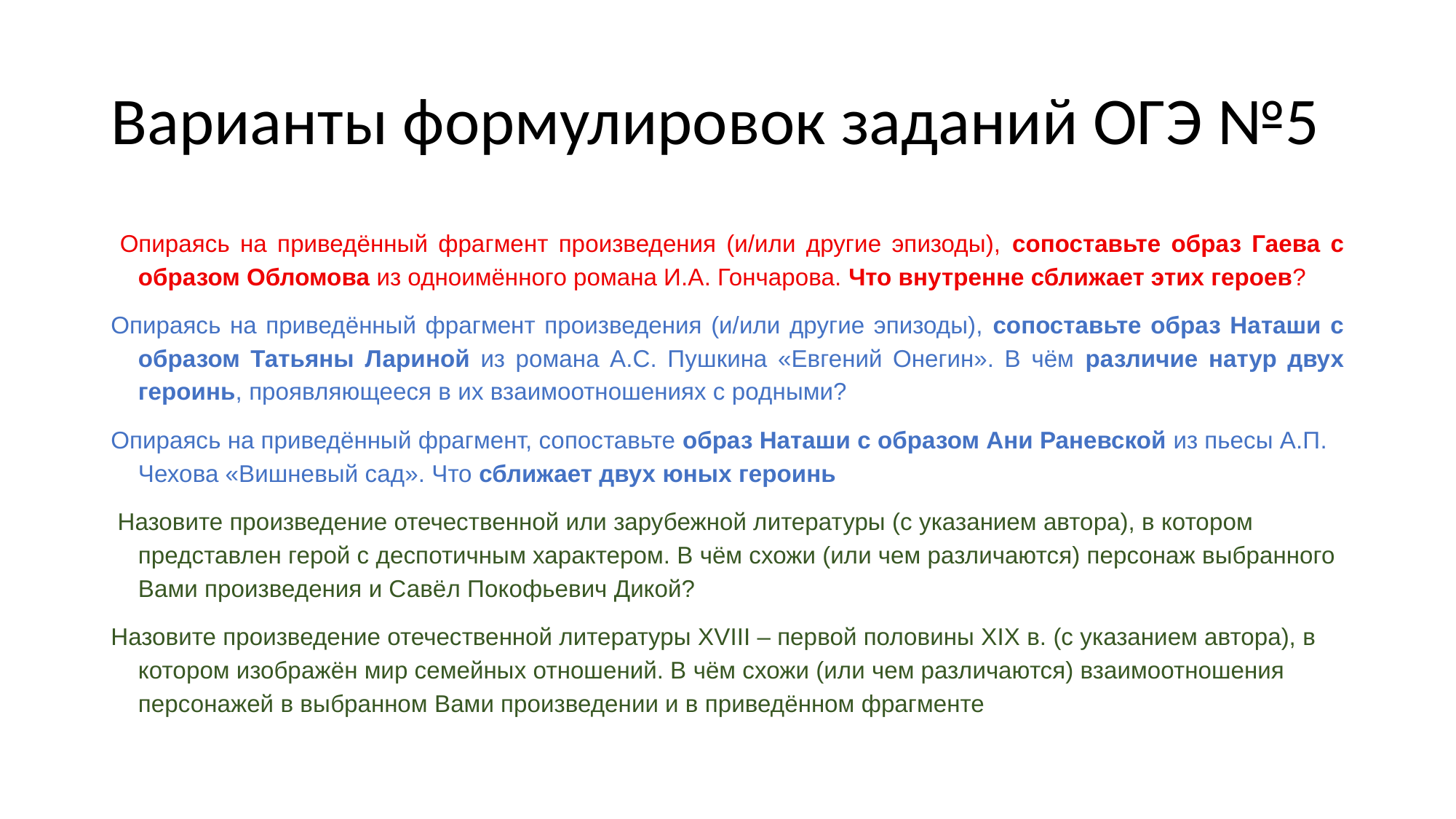

# Варианты формулировок заданий ОГЭ №5
 Опираясь на приведённый фрагмент произведения (и/или другие эпизоды), сопоставьте образ Гаева с образом Обломова из одноимённого романа И.А. Гончарова. Что внутренне сближает этих героев?
Опираясь на приведённый фрагмент произведения (и/или другие эпизоды), сопоставьте образ Наташи с образом Татьяны Лариной из романа А.С. Пушкина «Евгений Онегин». В чём различие натур двух героинь, проявляющееся в их взаимоотношениях с родными?
Опираясь на приведённый фрагмент, сопоставьте образ Наташи с образом Ани Раневской из пьесы А.П. Чехова «Вишневый сад». Что сближает двух юных героинь
 Назовите произведение отечественной или зарубежной литературы (с указанием автора), в котором представлен герой с деспотичным характером. В чём схожи (или чем различаются) персонаж выбранного Вами произведения и Савёл Покофьевич Дикой?
Назовите произведение отечественной литературы XVIII – первой половины XIX в. (с указанием автора), в котором изображён мир семейных отношений. В чём схожи (или чем различаются) взаимоотношения персонажей в выбранном Вами произведении и в приведённом фрагменте